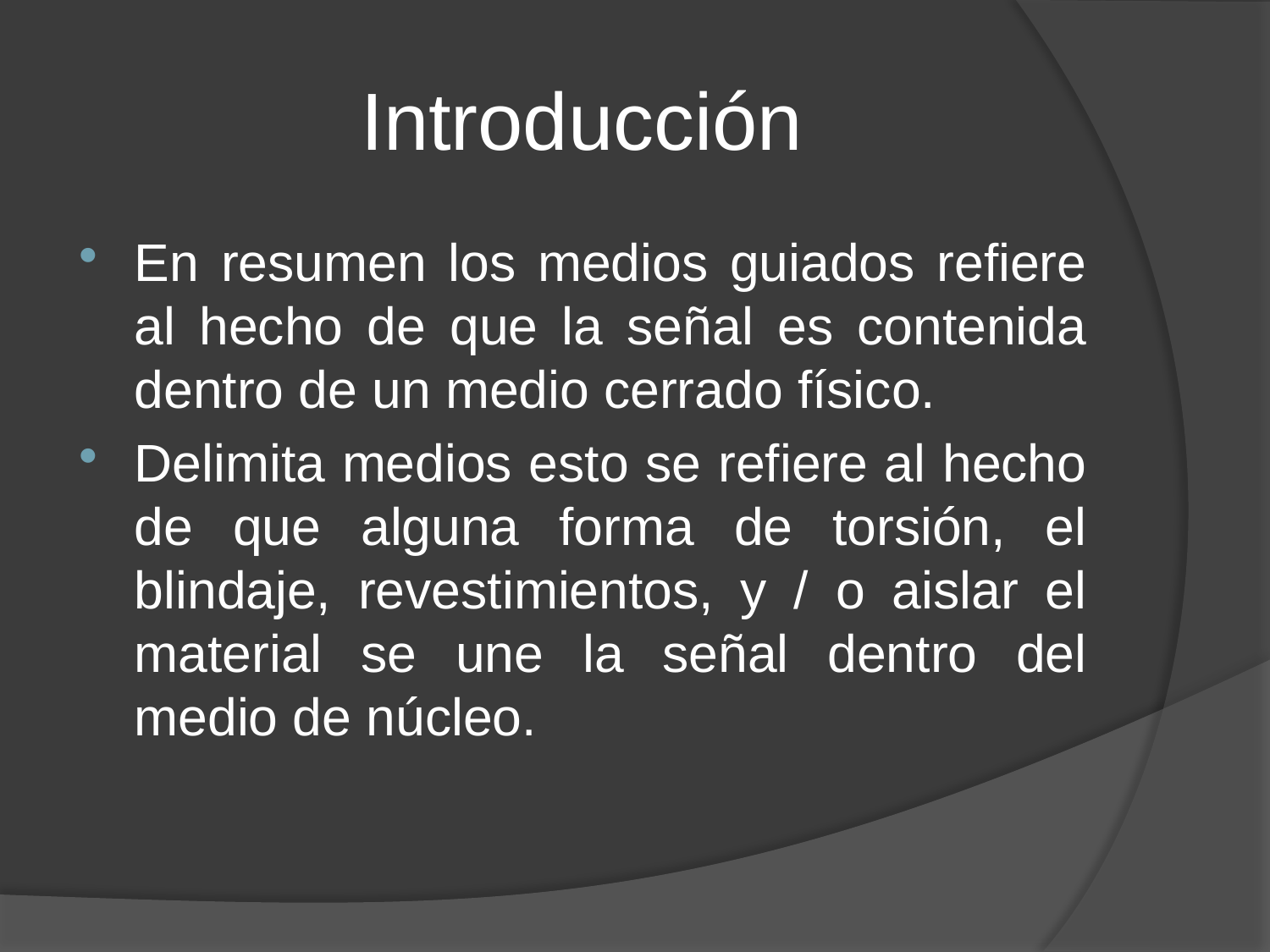

# Introducción
En resumen los medios guiados refiere al hecho de que la señal es contenida dentro de un medio cerrado físico.
Delimita medios esto se refiere al hecho de que alguna forma de torsión, el blindaje, revestimientos, y / o aislar el material se une la señal dentro del medio de núcleo.